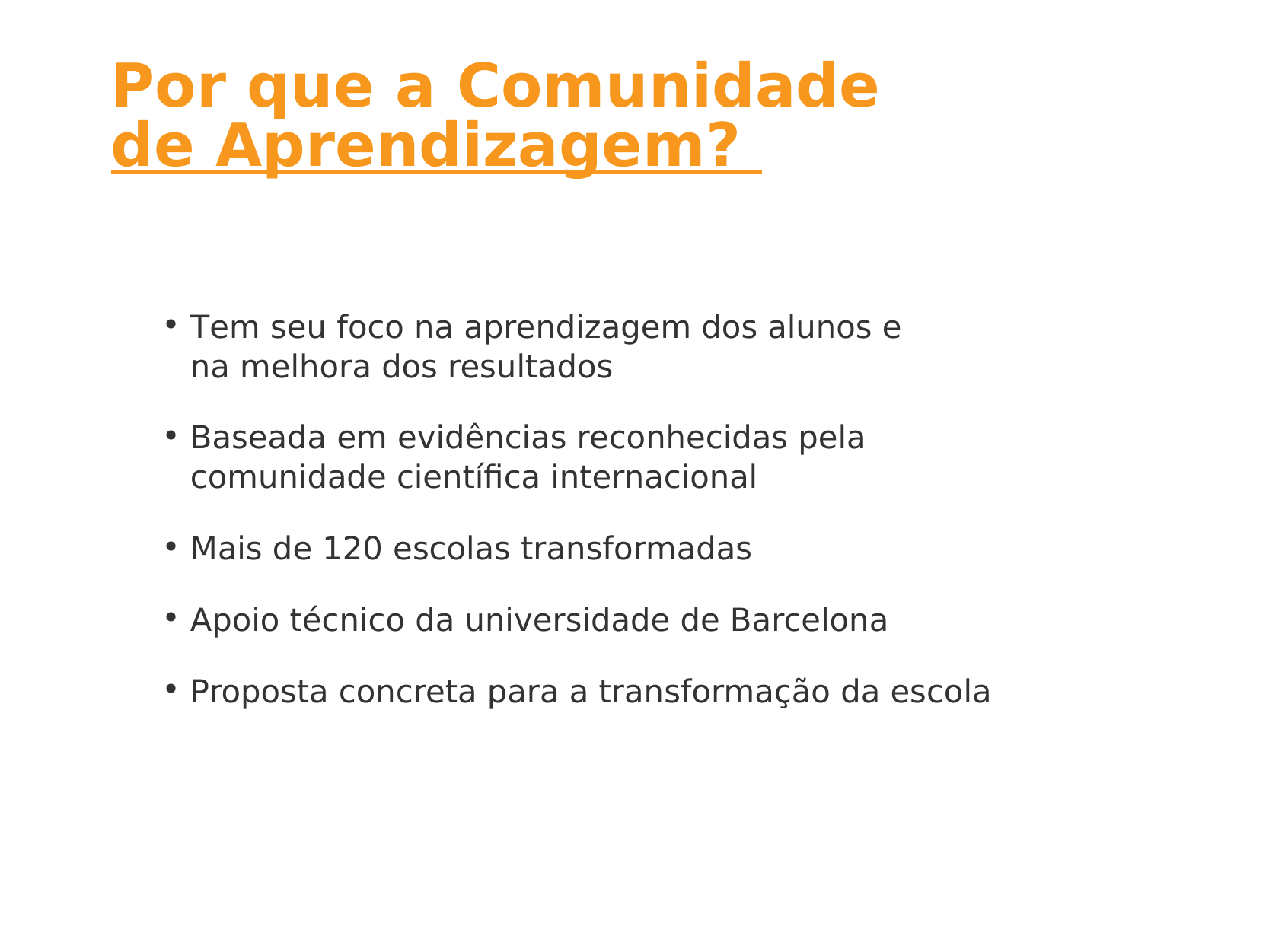

# Por que a Comunidade
de Aprendizagem?
Tem seu foco na aprendizagem dos alunos e na melhora dos resultados

Baseada em evidências reconhecidas pela comunidade científica internacional

Mais de 120 escolas transformadas

Apoio técnico da universidade de Barcelona

Proposta concreta para a transformação da escola